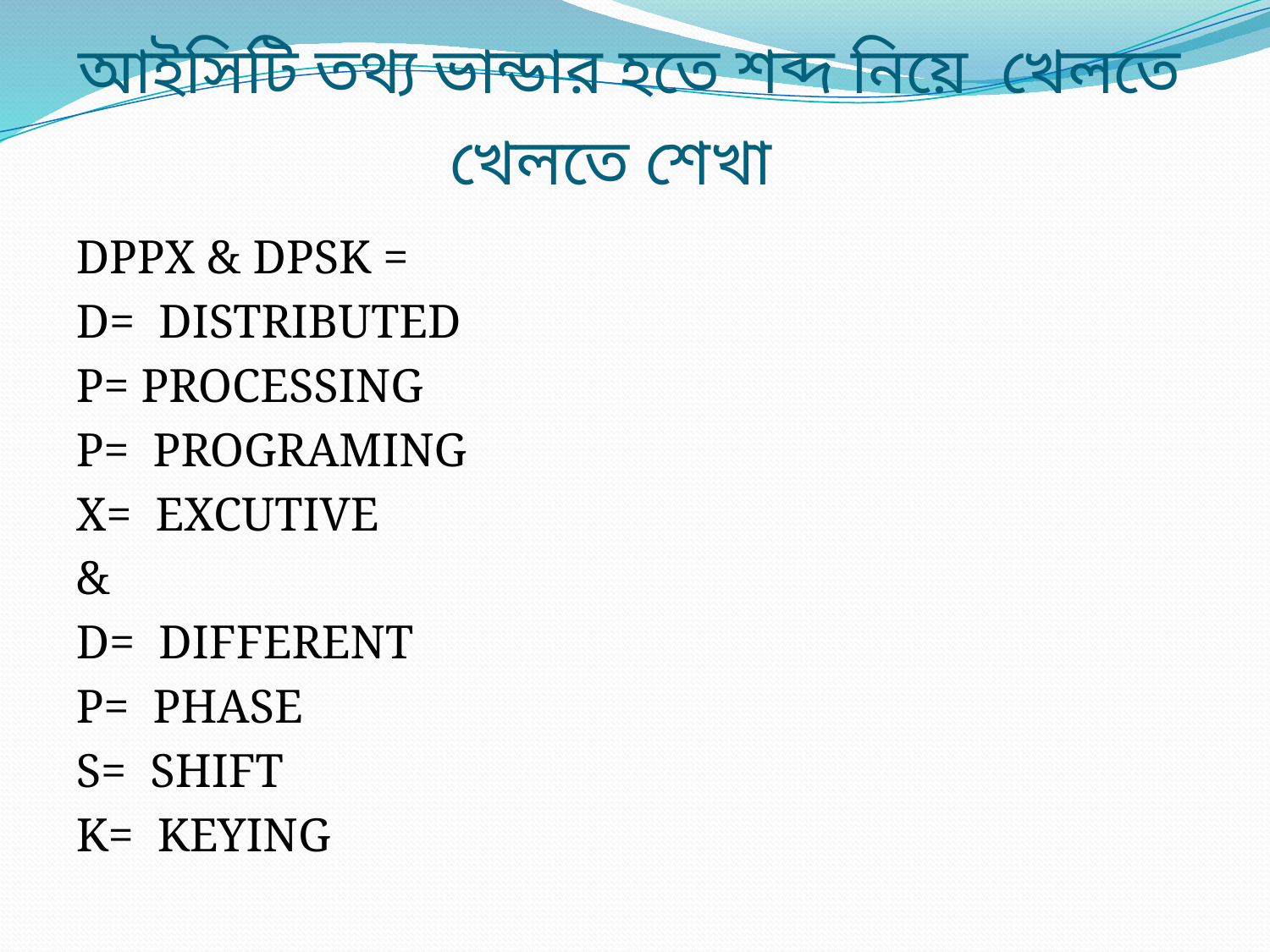

# আইসিটি তথ্য ভান্ডার হতে শব্দ নিয়ে  খেলতে খেলতে শেখা
DPPX & DPSK =
D=  DISTRIBUTED
P= PROCESSING
P=  PROGRAMING
X=  EXCUTIVE
&
D=  DIFFERENT
P=  PHASE
S=  SHIFT
K=  KEYING